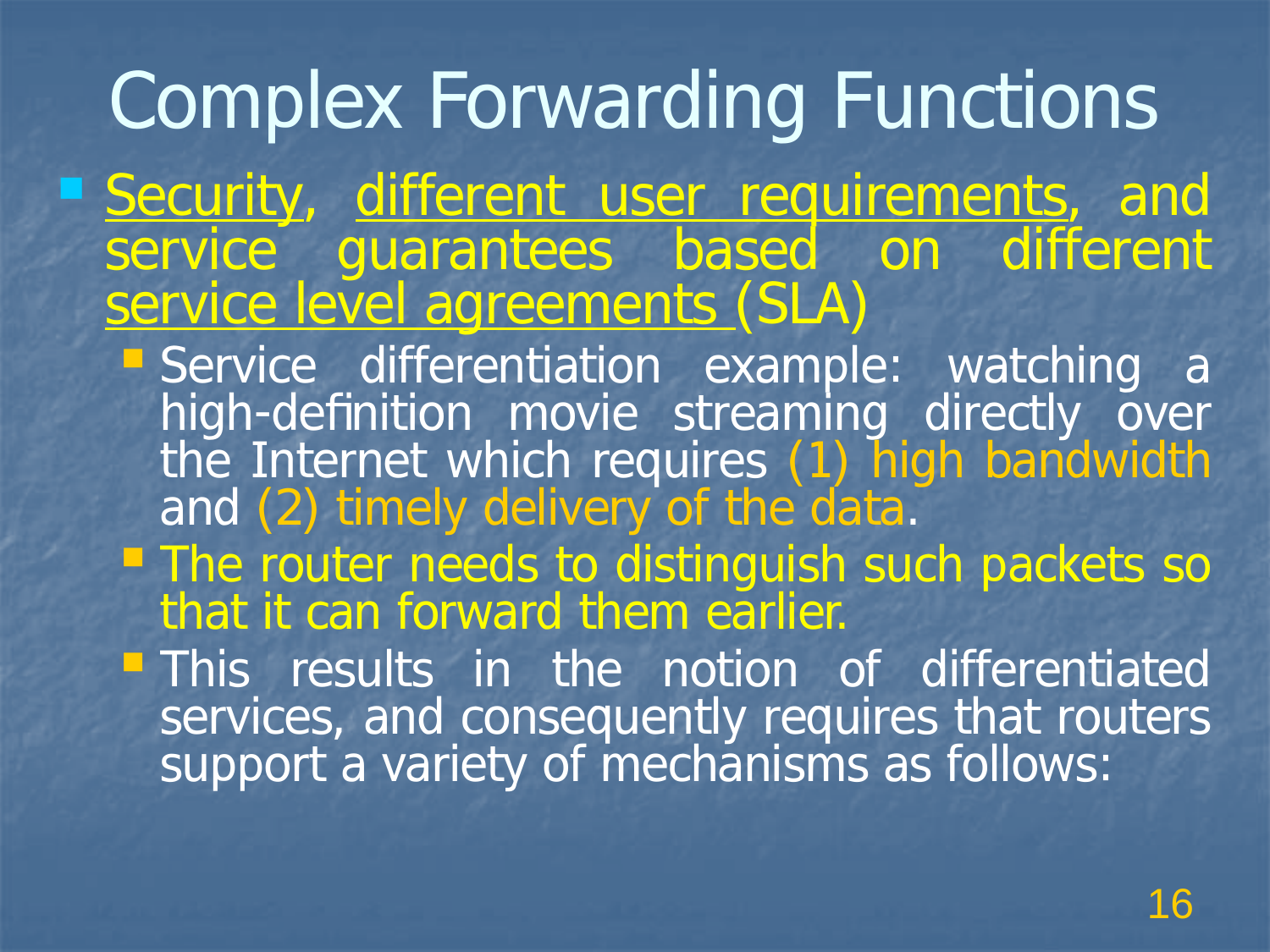

# Complex Forwarding Functions
Security, different user requirements, and service guarantees based on different service level agreements (SLA)
Service differentiation example: watching a high-definition movie streaming directly over the Internet which requires (1) high bandwidth and (2) timely delivery of the data.
The router needs to distinguish such packets so that it can forward them earlier.
This results in the notion of differentiated services, and consequently requires that routers support a variety of mechanisms as follows:
16